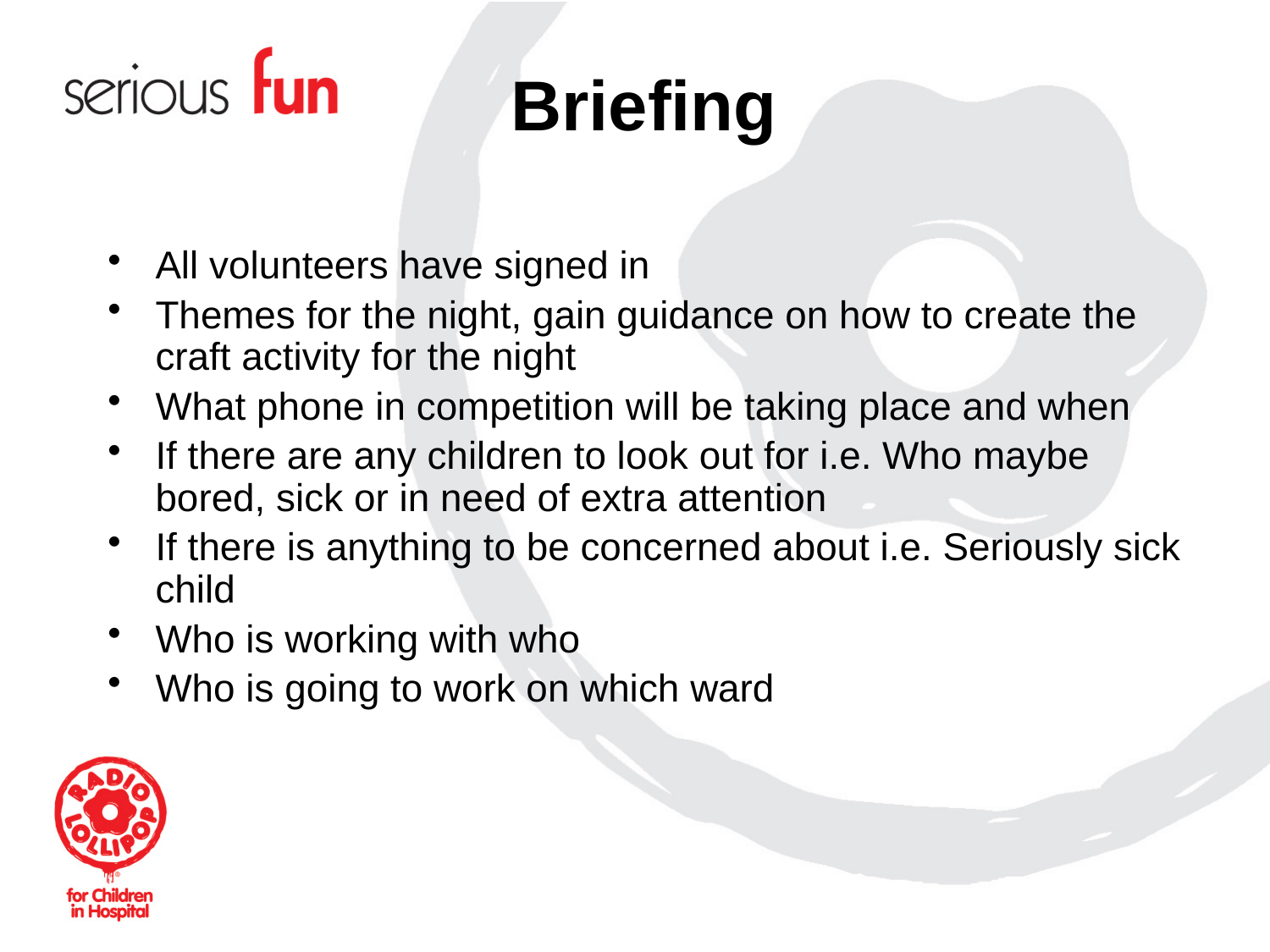

# Briefing
All volunteers have signed in
Themes for the night, gain guidance on how to create the craft activity for the night
What phone in competition will be taking place and when
If there are any children to look out for i.e. Who maybe bored, sick or in need of extra attention
If there is anything to be concerned about i.e. Seriously sick child
Who is working with who
Who is going to work on which ward